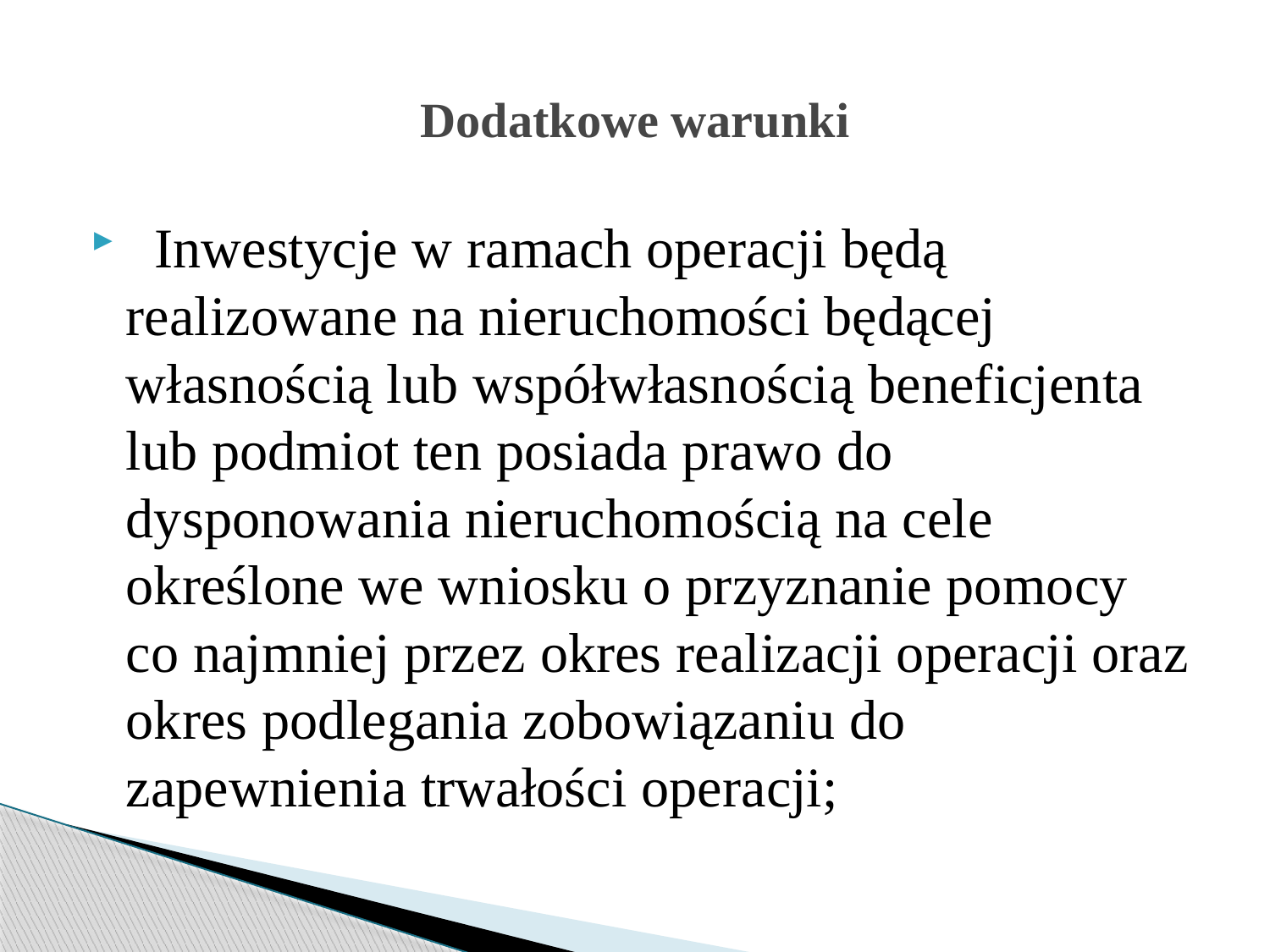

# Dodatkowe warunki
  Inwestycje w ramach operacji będą realizowane na nieruchomości będącej własnością lub współwłasnością beneficjenta lub podmiot ten posiada prawo do dysponowania nieruchomością na cele określone we wniosku o przyznanie pomocy co najmniej przez okres realizacji operacji oraz okres podlegania zobowiązaniu do zapewnienia trwałości operacji;